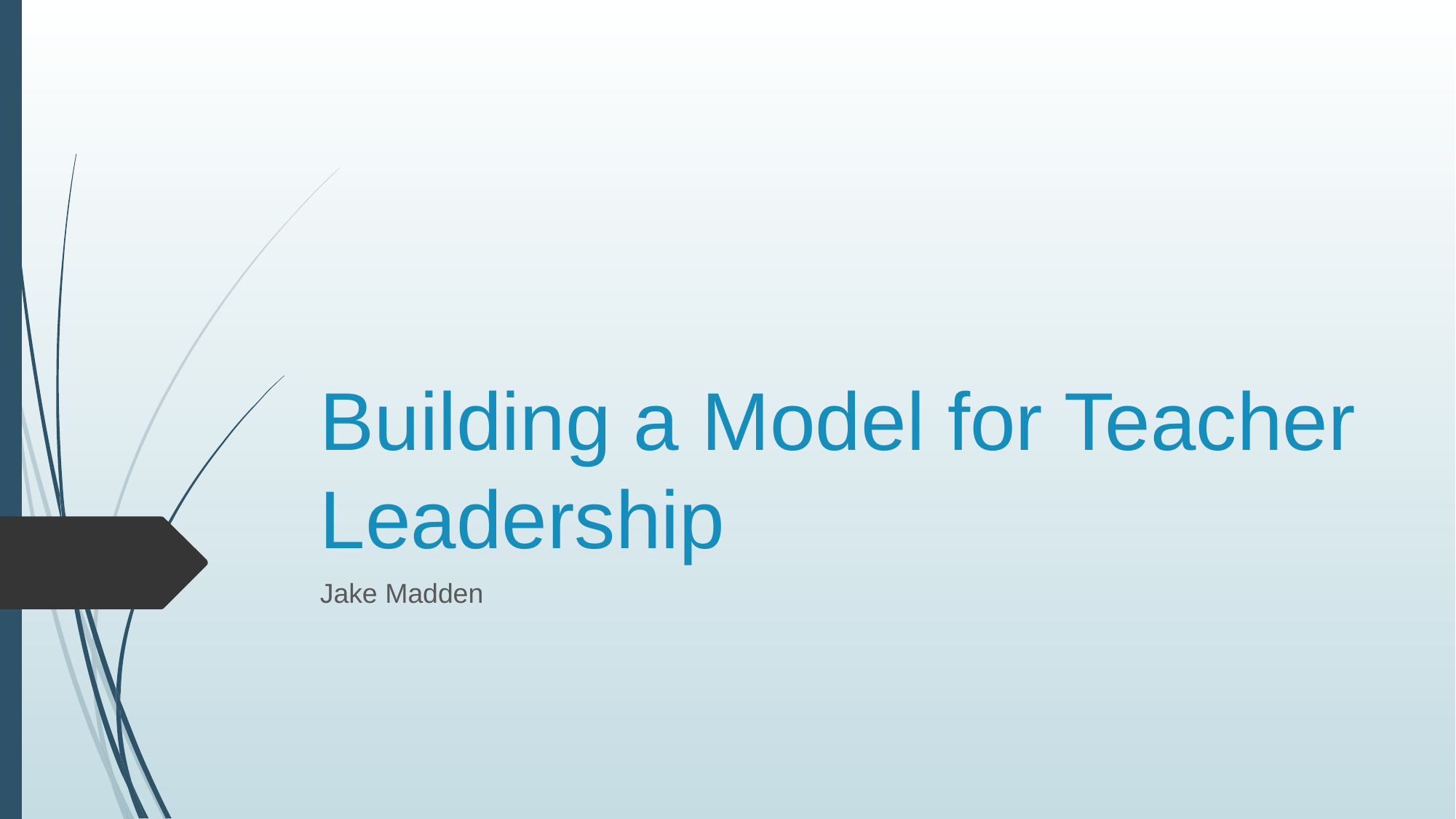

# Building a Model for Teacher Leadership
Jake Madden